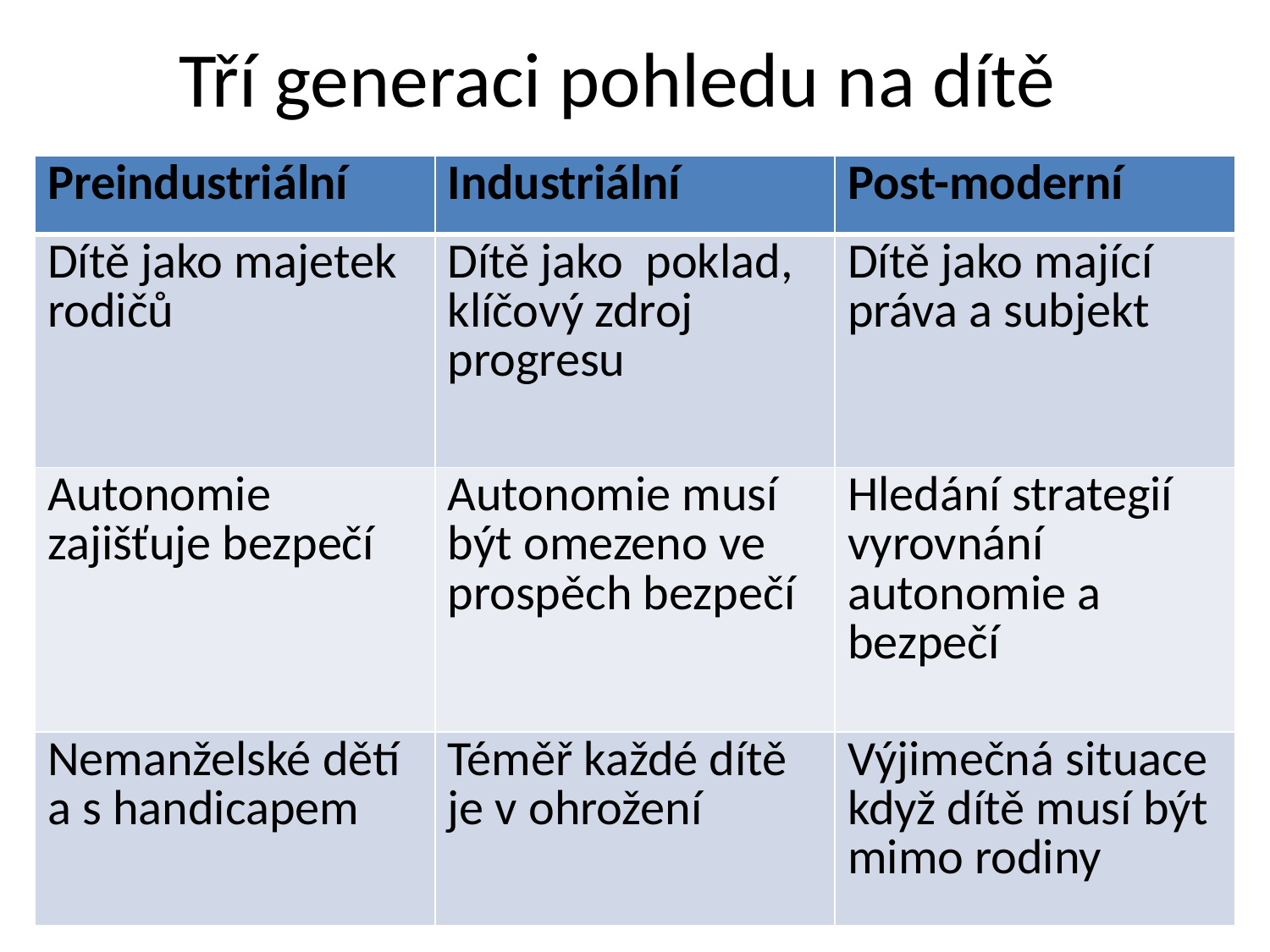

# Tří generaci pohledu na dítě
| Preindustriální | Industriální | Post-moderní |
| --- | --- | --- |
| Dítě jako majetek rodičů | Dítě jako poklad, klíčový zdroj progresu | Dítě jako mající práva a subjekt |
| Autonomie zajišťuje bezpečí | Autonomie musí být omezeno ve prospěch bezpečí | Hledání strategií vyrovnání autonomie a bezpečí |
| Nemanželské dětí a s handicapem | Téměř každé dítě je v ohrožení | Výjimečná situace když dítě musí být mimo rodiny |